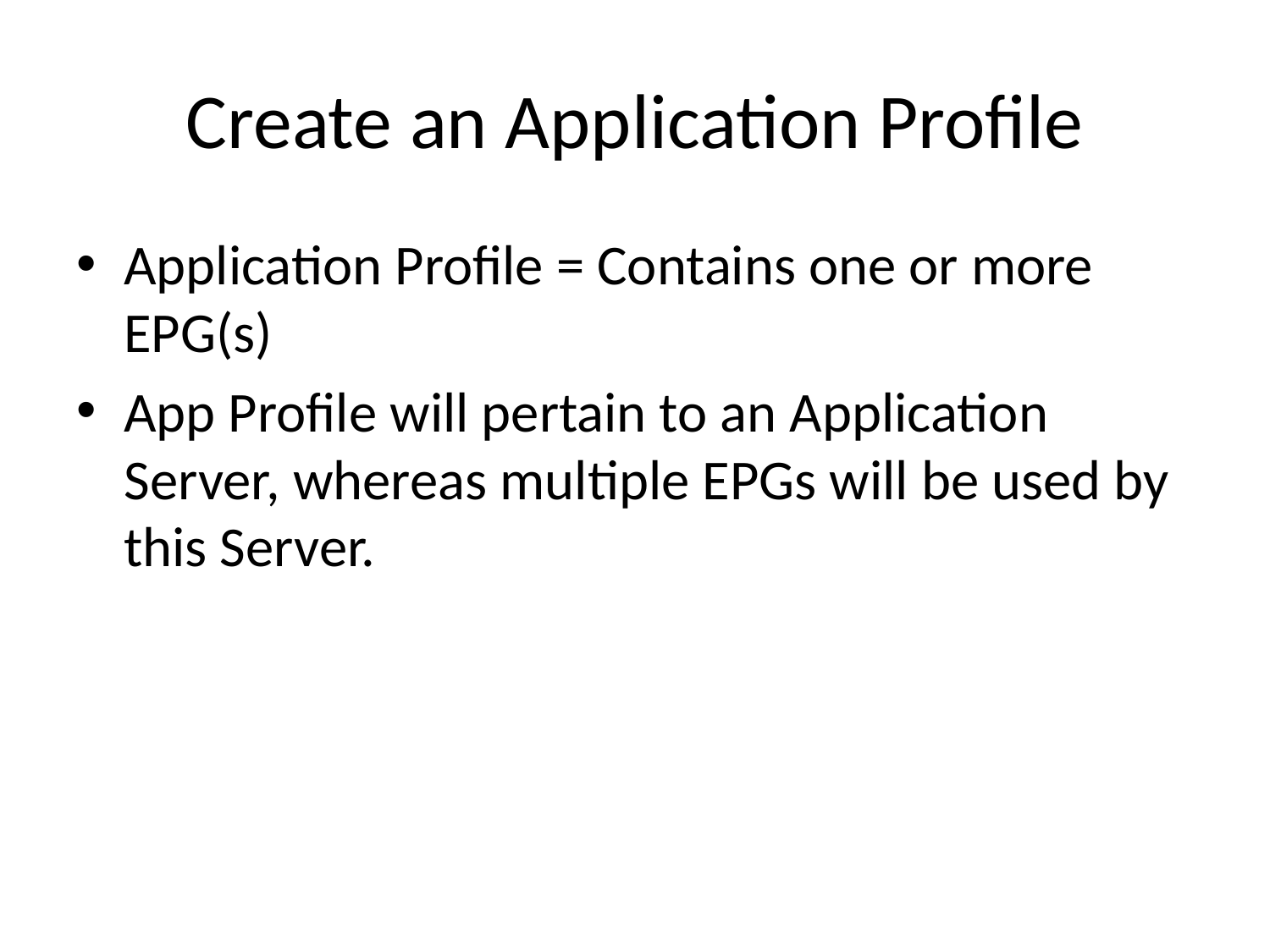

# Create an Application Profile
Application Profile = Contains one or more EPG(s)
App Profile will pertain to an Application Server, whereas multiple EPGs will be used by this Server.